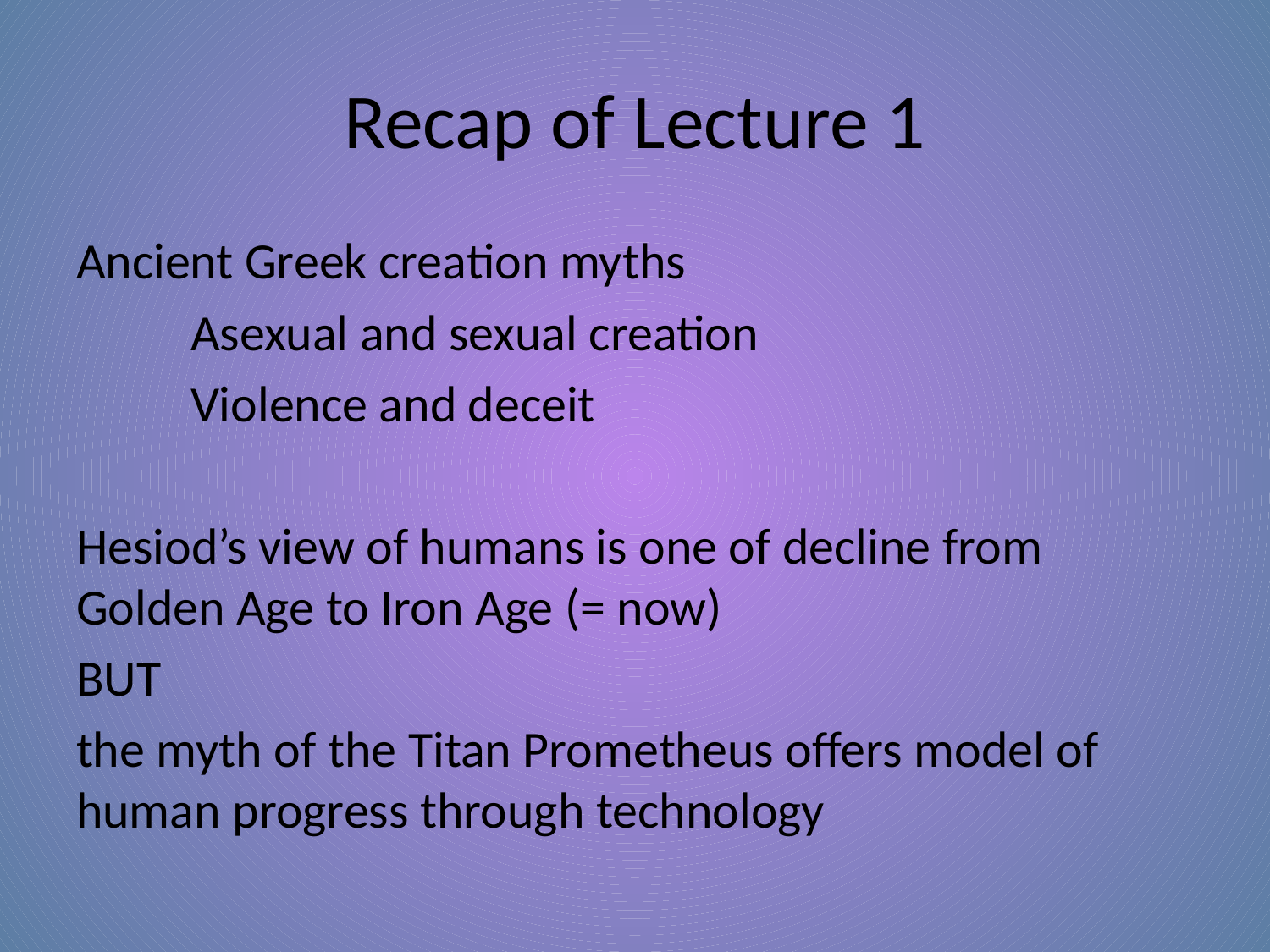

# Recap of Lecture 1
Ancient Greek creation myths
	Asexual and sexual creation
	Violence and deceit

Hesiod’s view of humans is one of decline from Golden Age to Iron Age (= now)
BUT
the myth of the Titan Prometheus offers model of human progress through technology